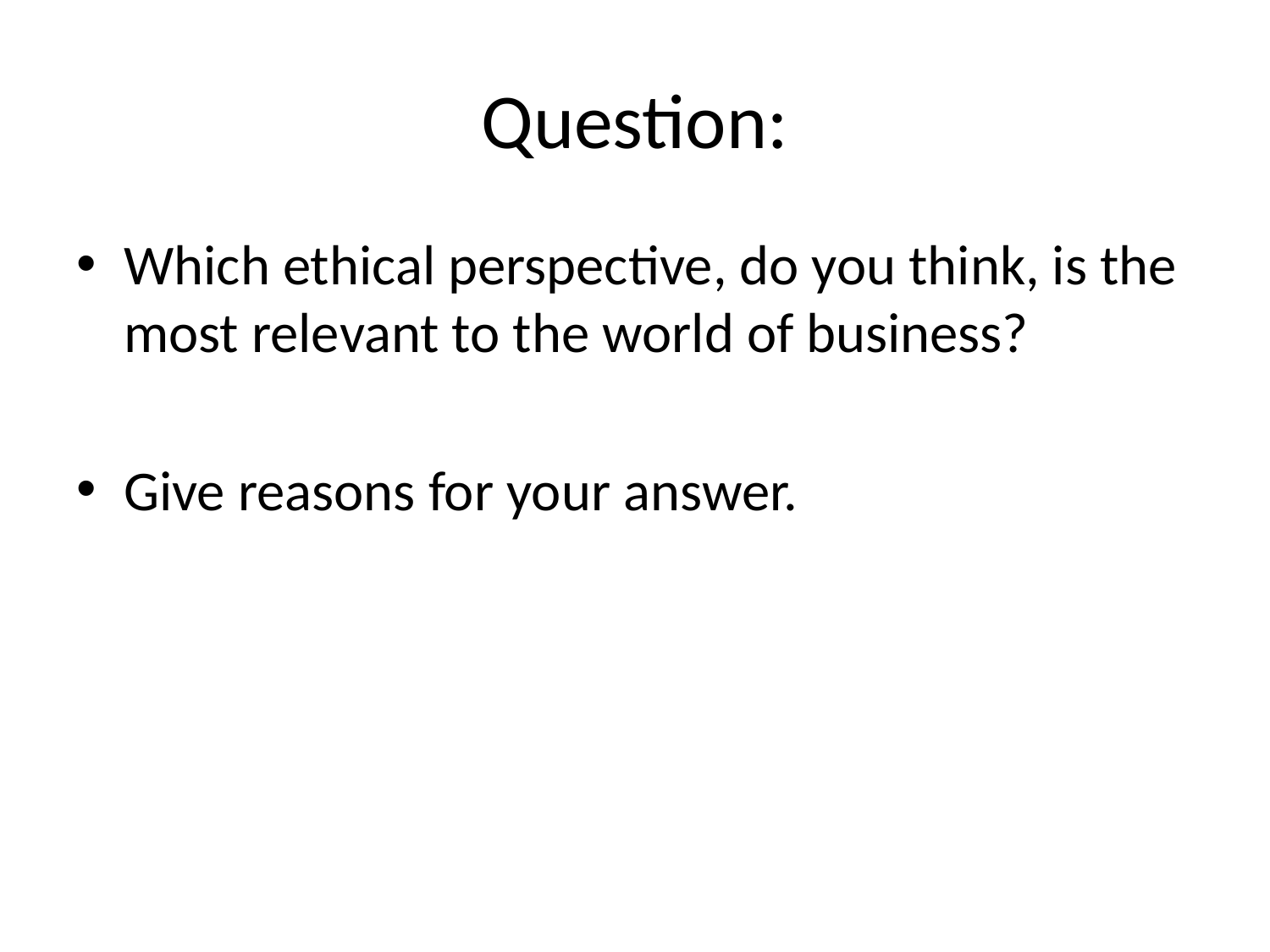

# Question:
Which ethical perspective, do you think, is the most relevant to the world of business?

Give reasons for your answer.